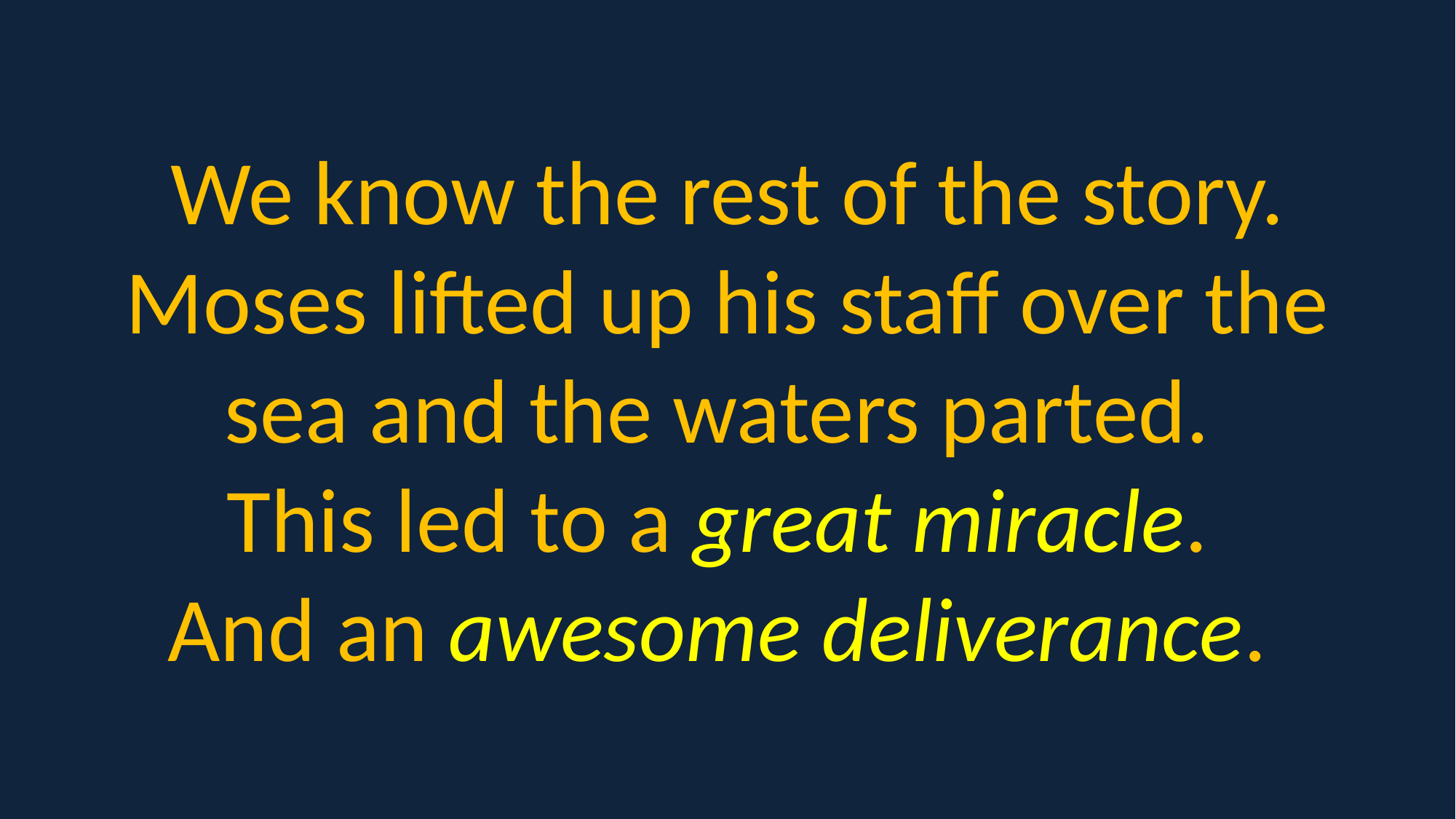

We know the rest of the story. Moses lifted up his staff over the sea and the waters parted.
This led to a great miracle.
And an awesome deliverance.